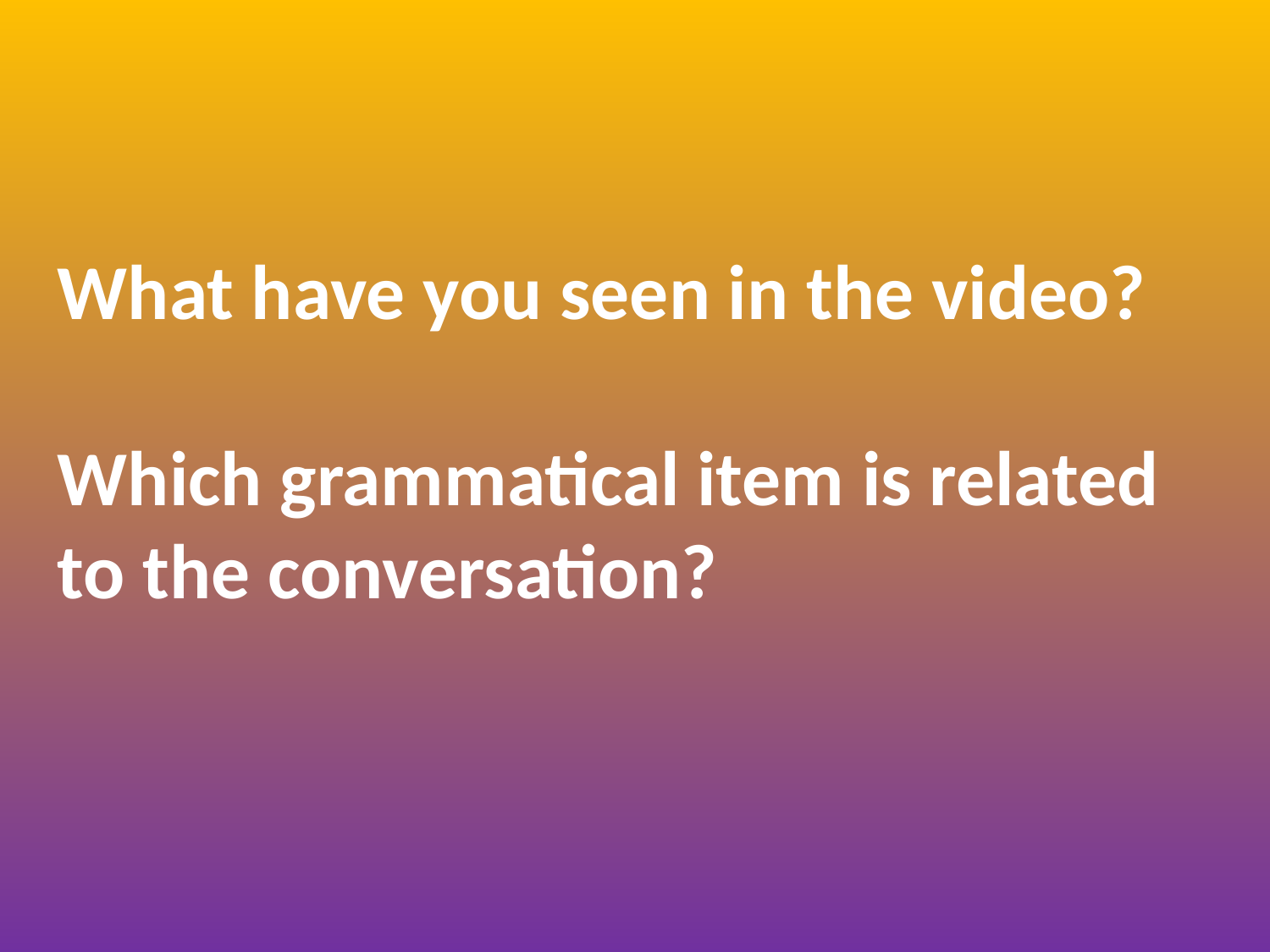

What have you seen in the video?

Which grammatical item is related to the conversation?